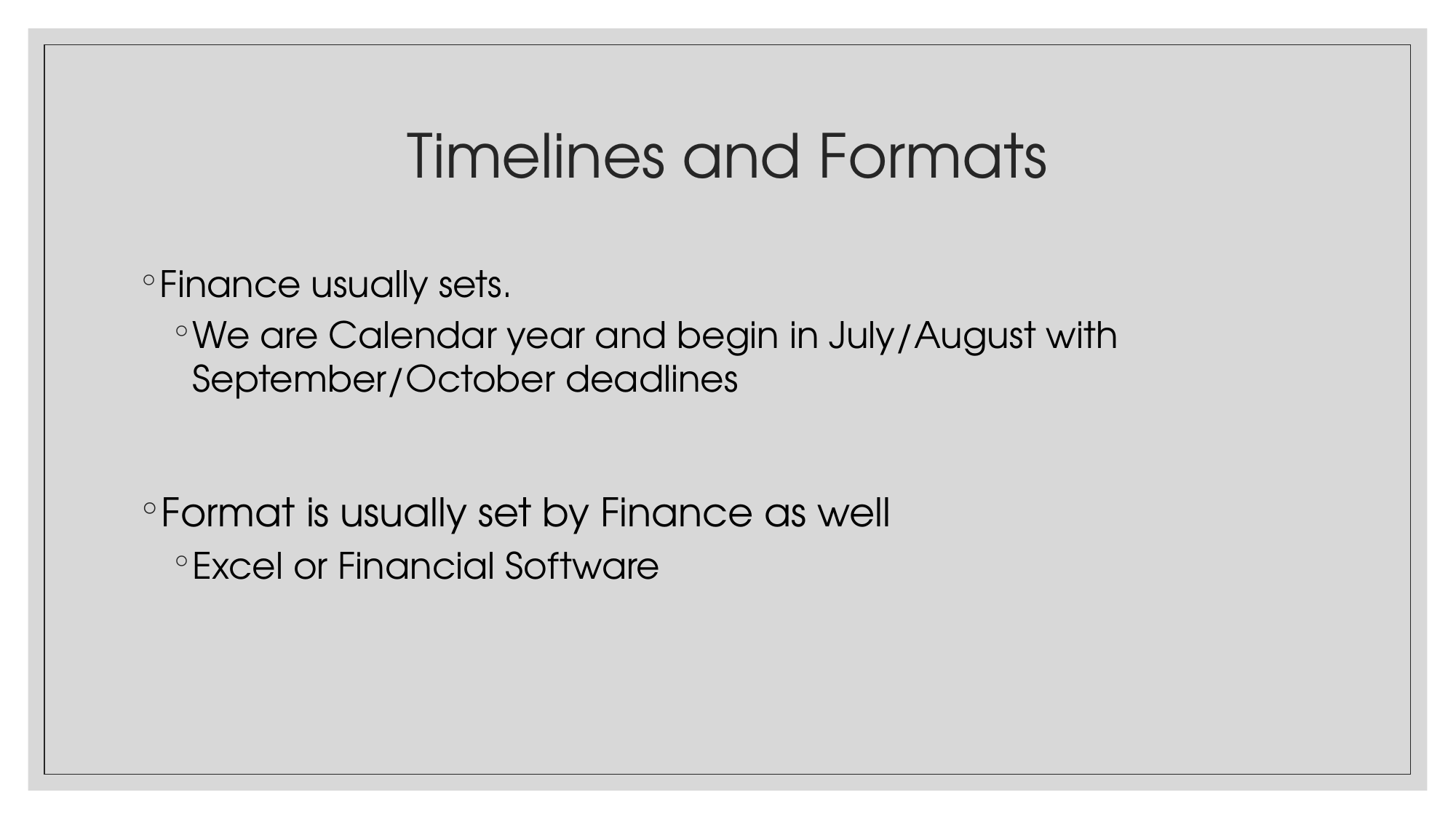

# Timelines and Formats
Finance usually sets.
We are Calendar year and begin in July/August with September/October deadlines

Format is usually set by Finance as well
Excel or Financial Software